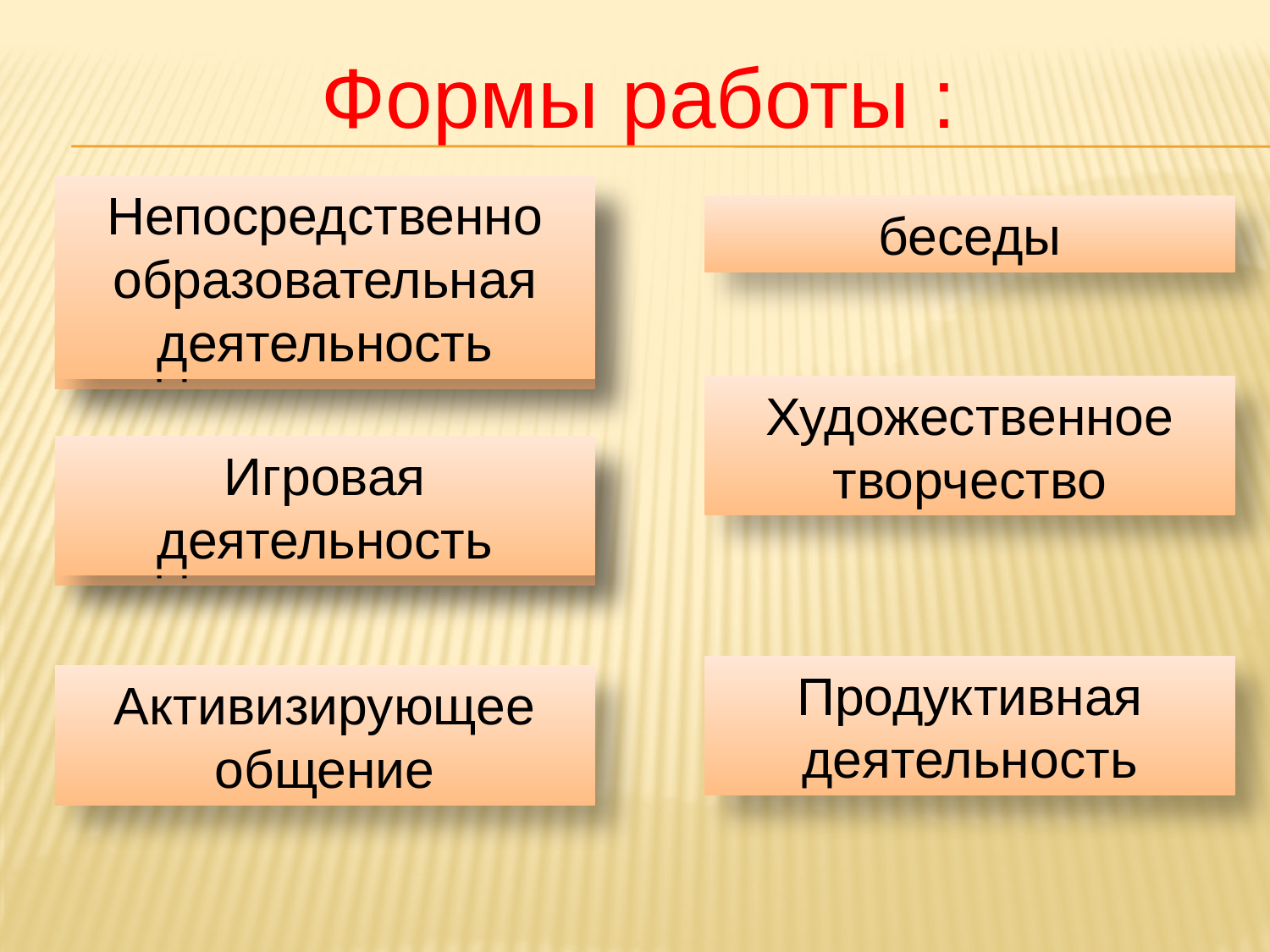

# Формы работы :
Непосредственно образовательная деятельность
Непосредственно образовательная деятельность
беседы
Художественное творчество
Игровая деятельность
Игровая деятельность
Продуктивная деятельность
Активизирующее общение